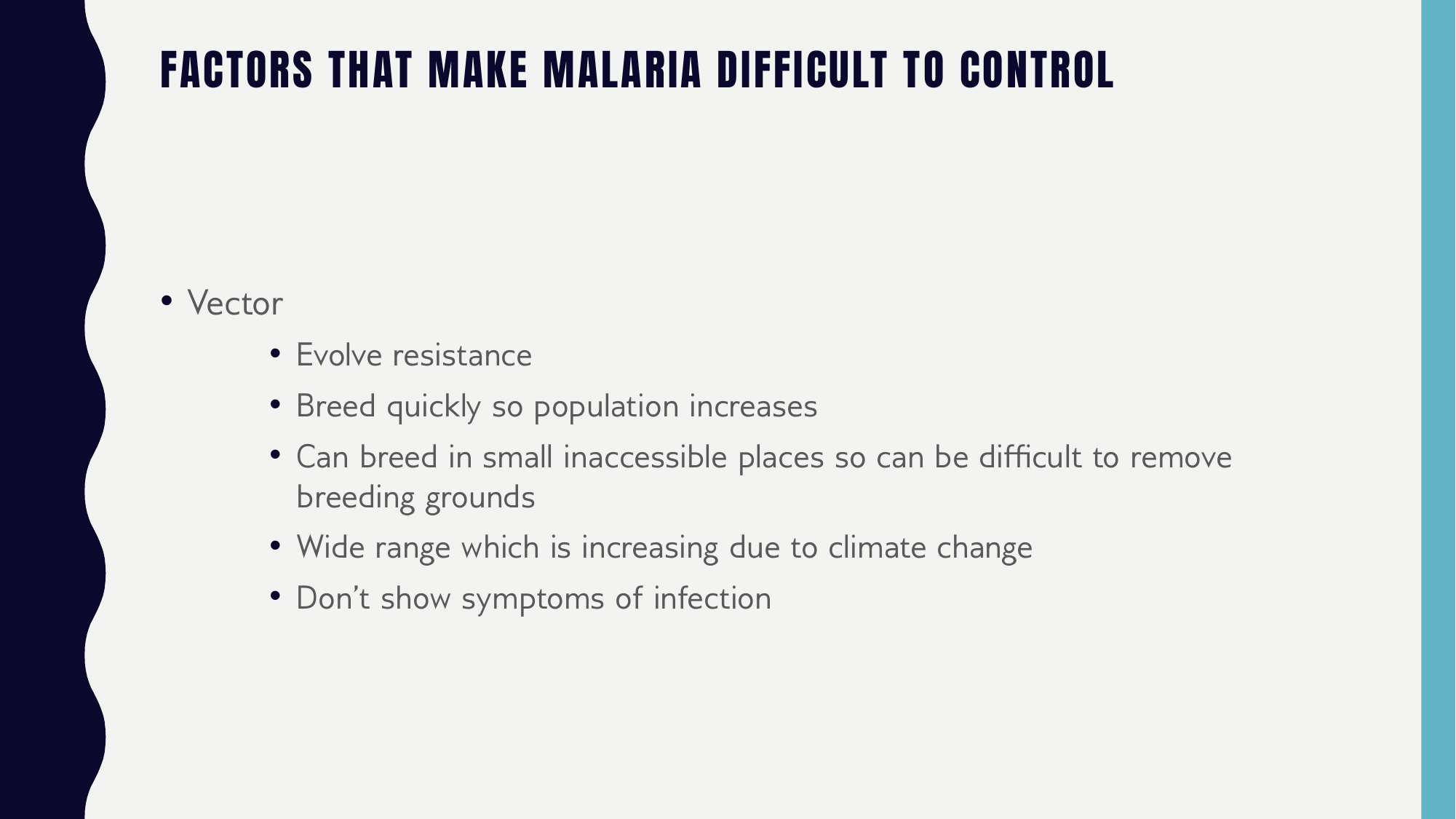

# Factors that Make Malaria Difficult to Control
Vector
Evolve resistance
Breed quickly so population increases
Can breed in small inaccessible places so can be difficult to remove breeding grounds
Wide range which is increasing due to climate change
Don’t show symptoms of infection